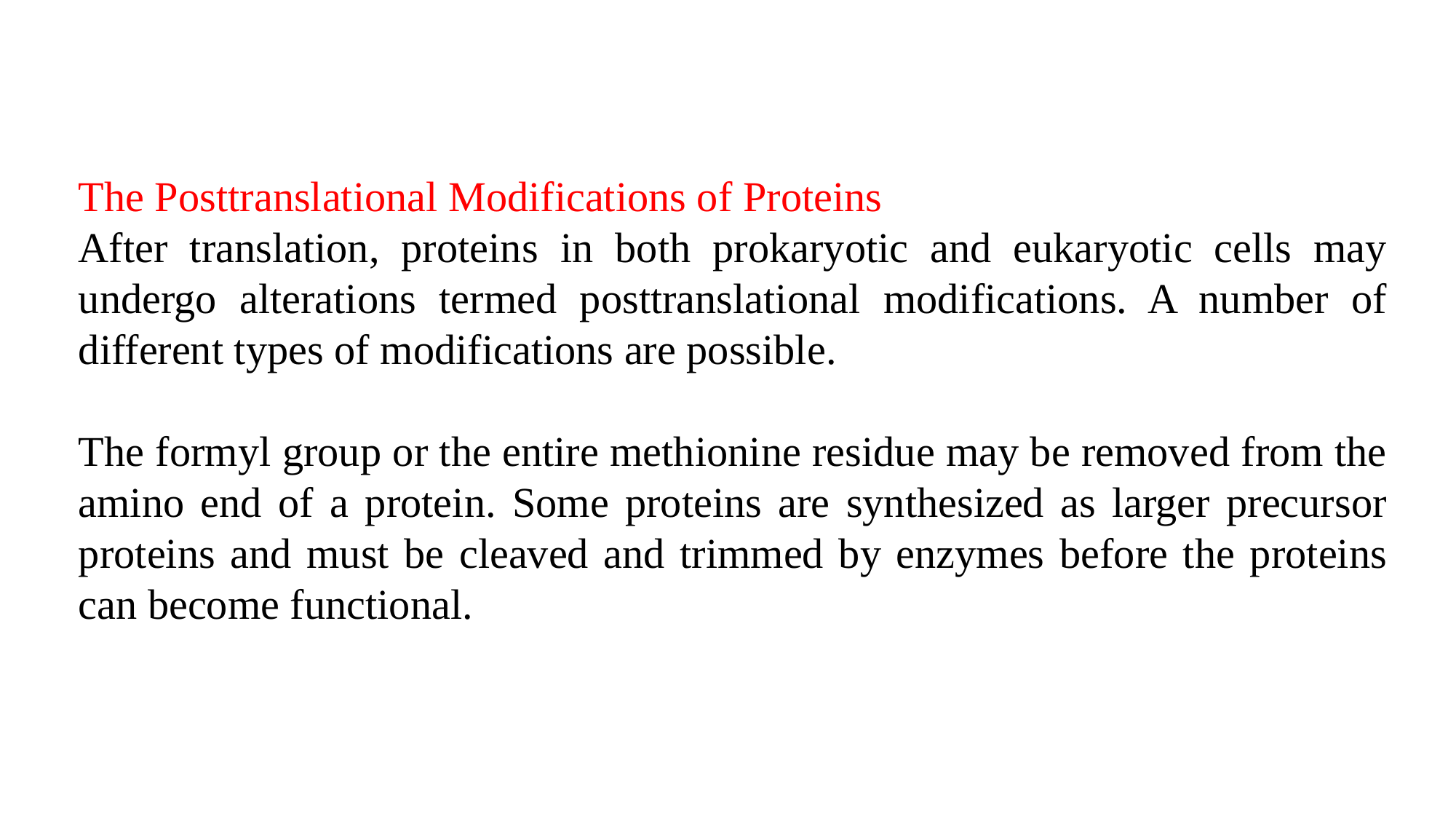

The Posttranslational Modifications of Proteins
After translation, proteins in both prokaryotic and eukaryotic cells may undergo alterations termed posttranslational modifications. A number of different types of modifications are possible.

The formyl group or the entire methionine residue may be removed from the amino end of a protein. Some proteins are synthesized as larger precursor proteins and must be cleaved and trimmed by enzymes before the proteins can become functional.